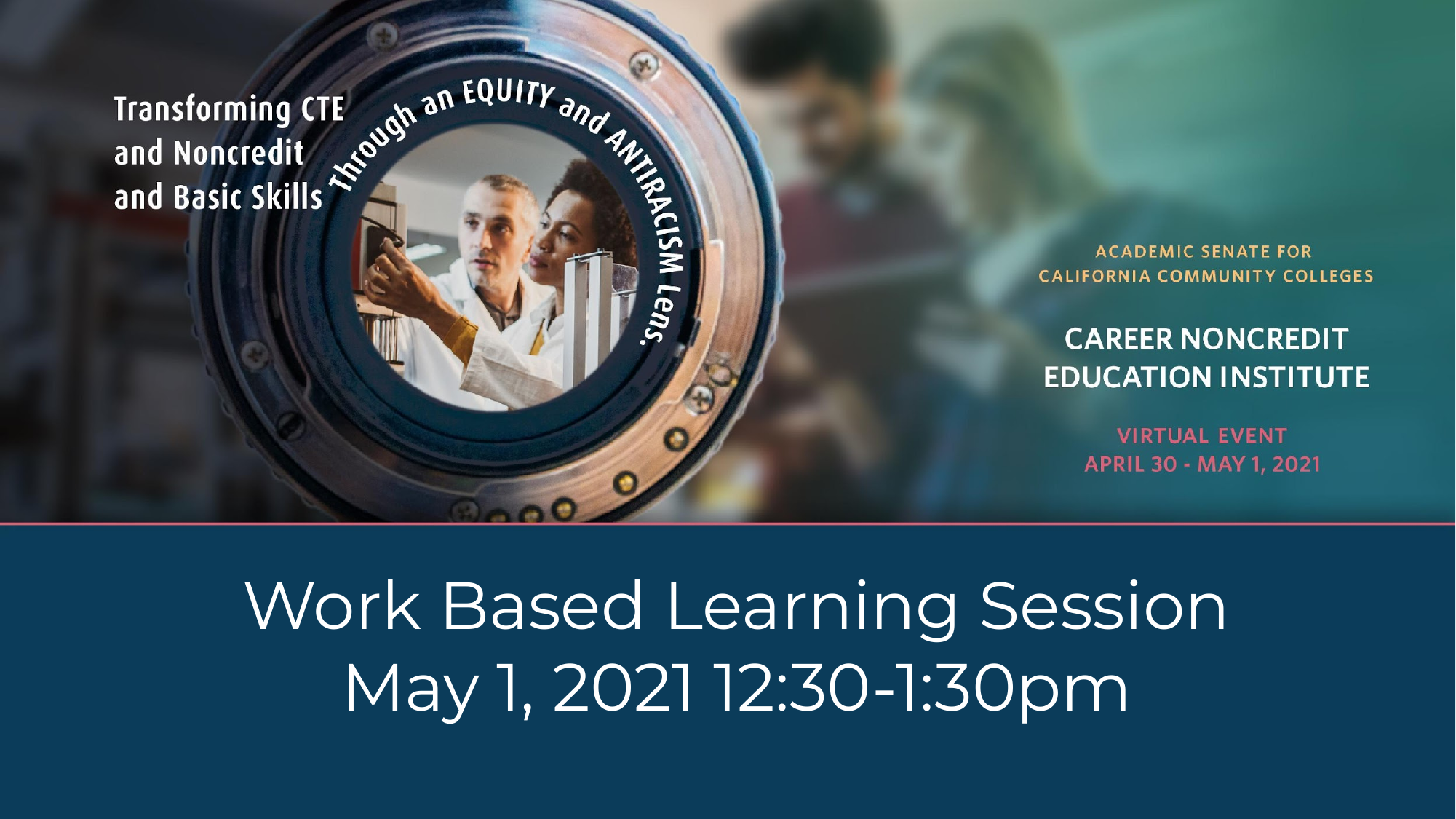

# Work Based Learning Session May 1, 2021 12:30-1:30pm